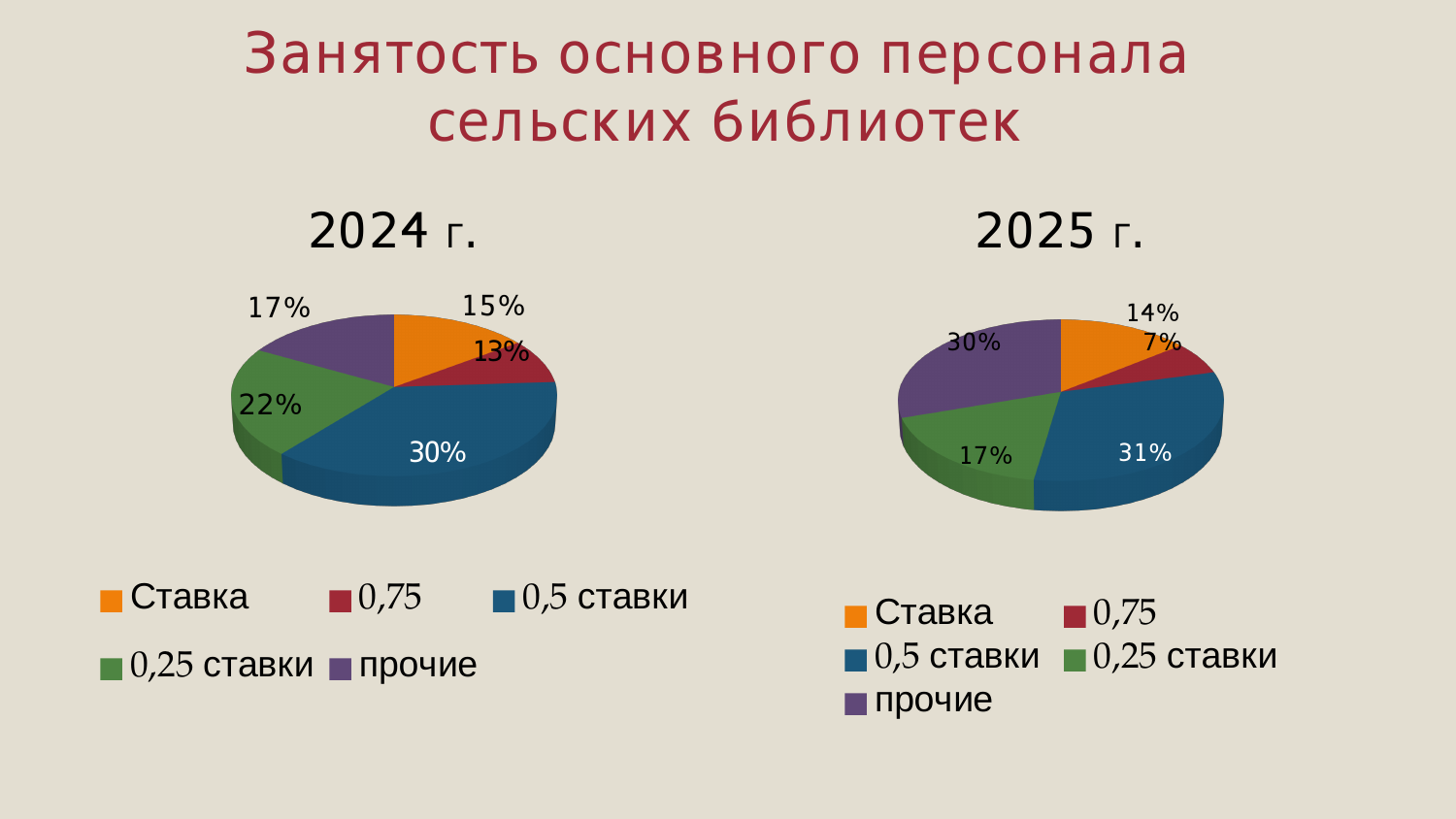

# Занятость основного персонала сельских библиотек
2024 г.
2025 г.

[unsupported chart]

[unsupported chart]